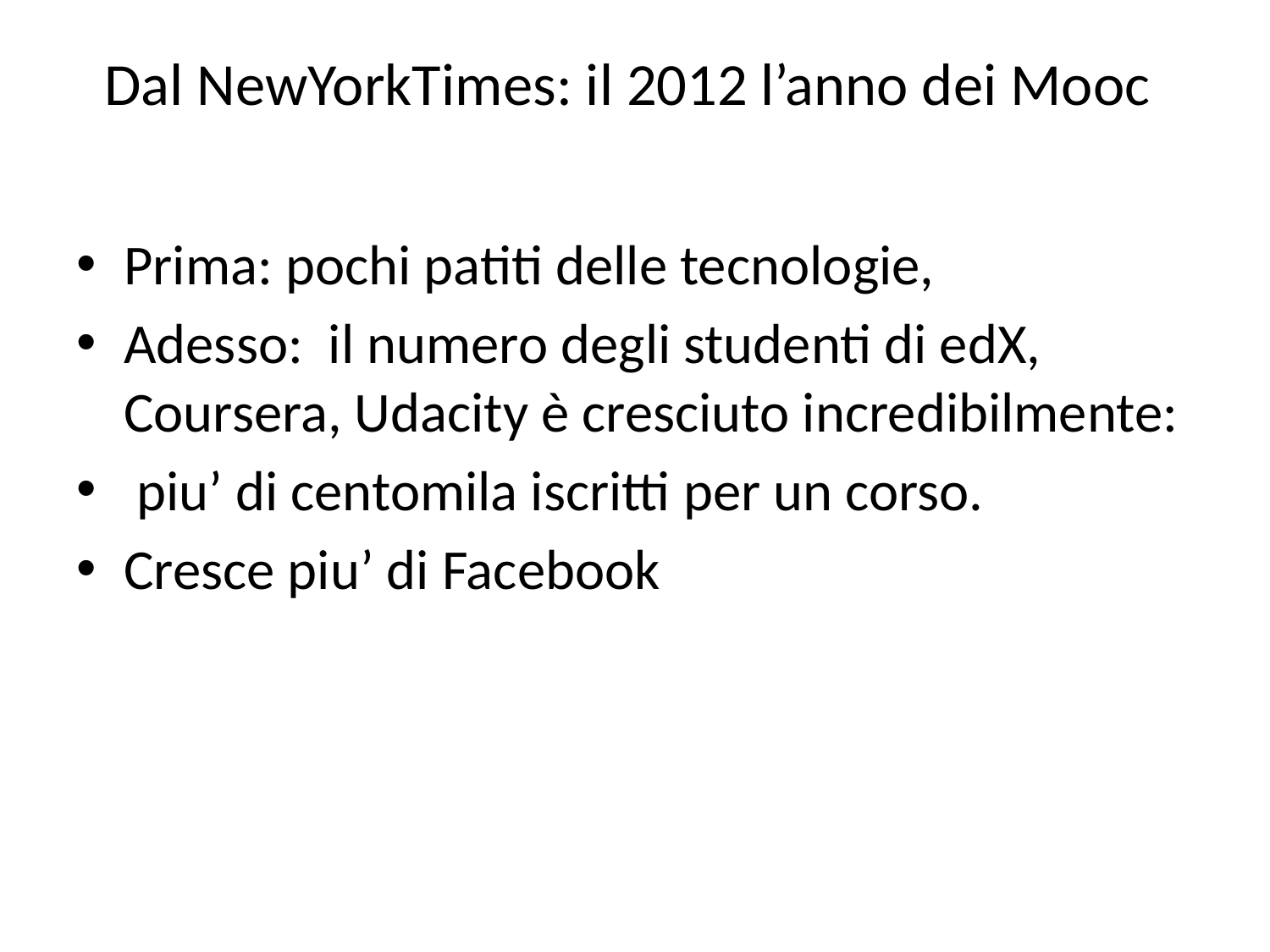

# Dal NewYorkTimes: il 2012 l’anno dei Mooc
Prima: pochi patiti delle tecnologie,
Adesso:  il numero degli studenti di edX, Coursera, Udacity è cresciuto incredibilmente:
 piu’ di centomila iscritti per un corso.
Cresce piu’ di Facebook